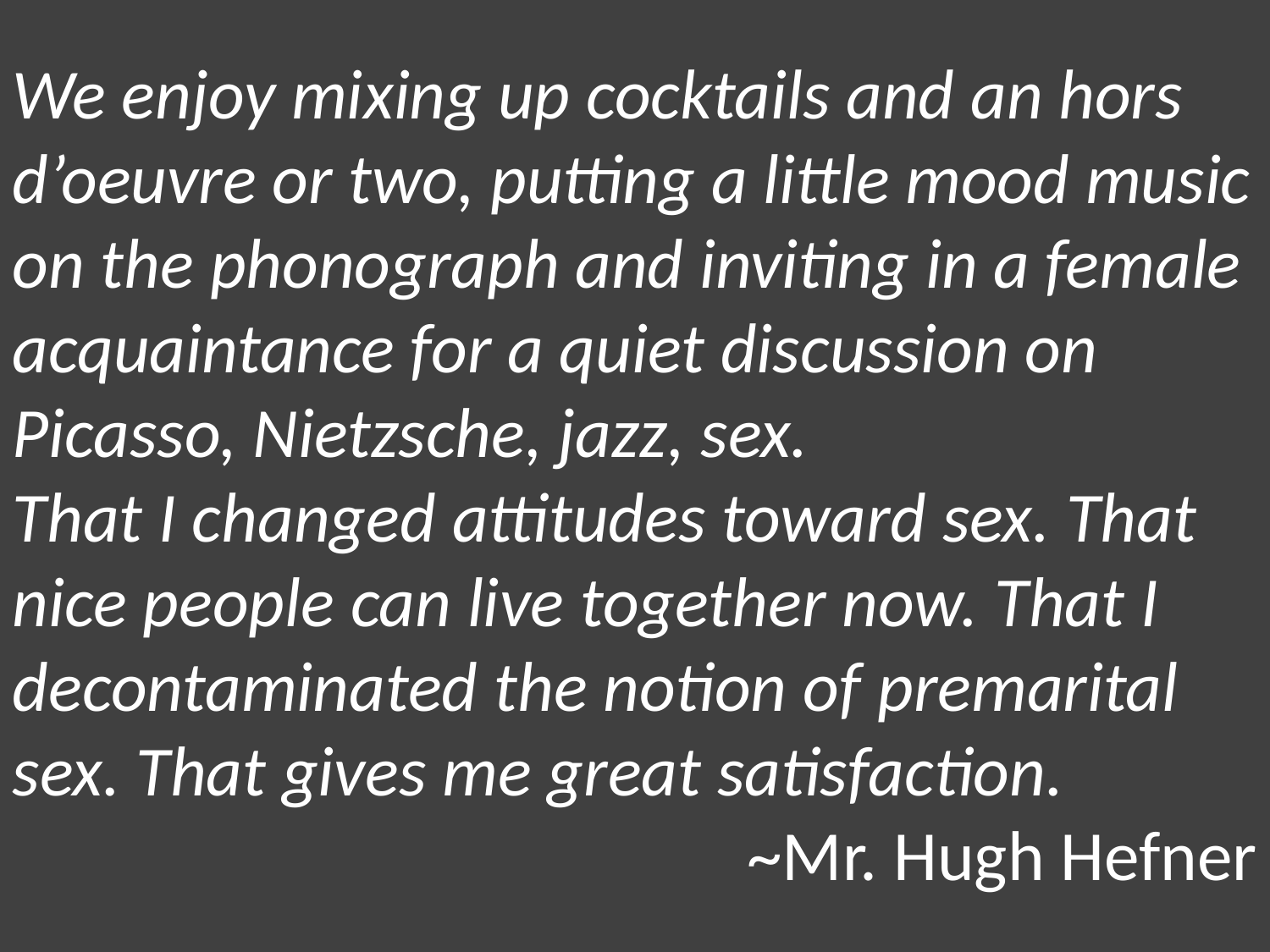

We enjoy mixing up cocktails and an hors d’oeuvre or two, putting a little mood music on the phonograph and inviting in a female acquaintance for a quiet discussion on Picasso, Nietzsche, jazz, sex.
That I changed attitudes toward sex. That nice people can live together now. That I decontaminated the notion of premarital sex. That gives me great satisfaction.
~Mr. Hugh Hefner